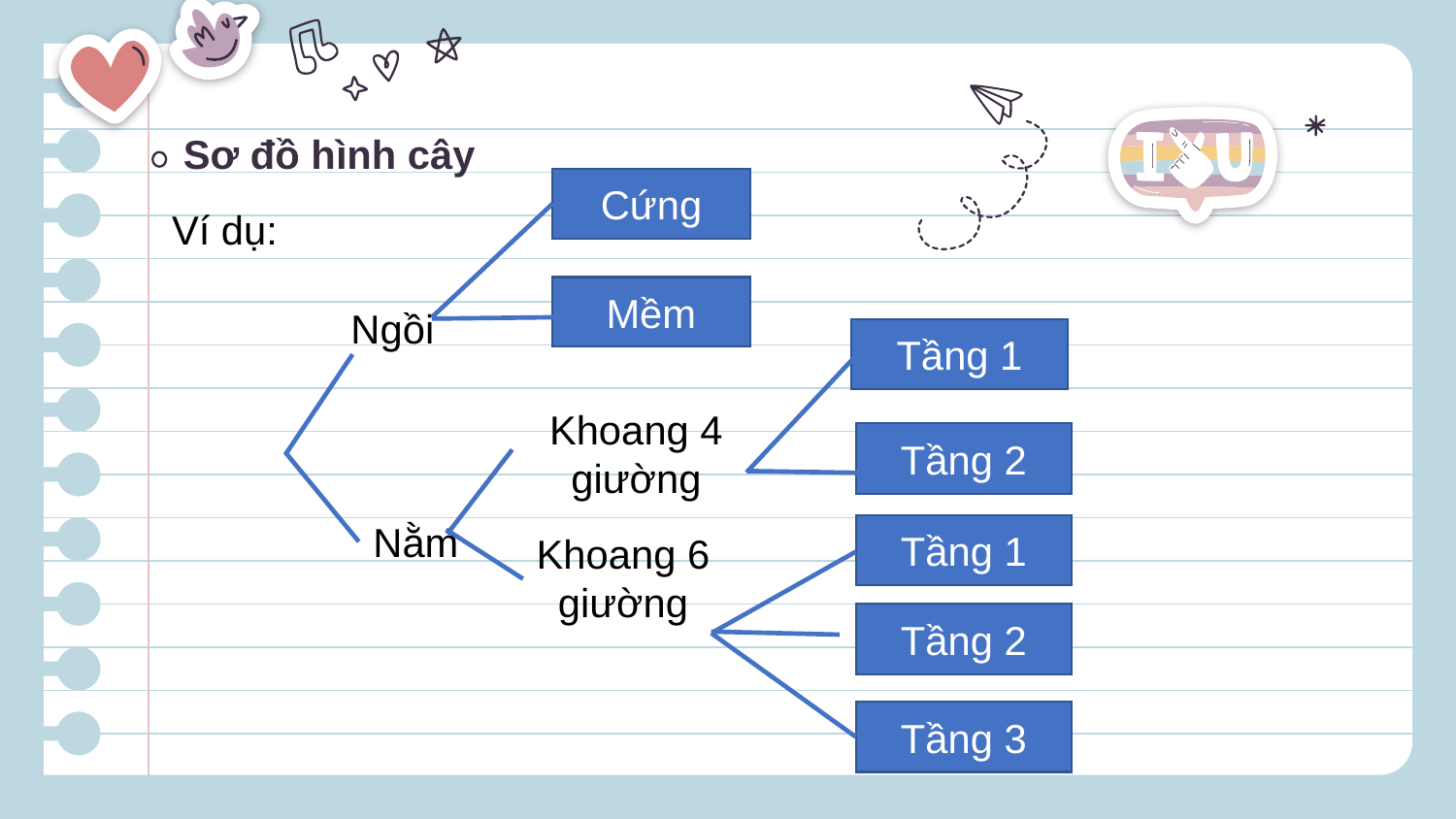

# Sơ đồ hình cây

Cứng
Mềm
Ngồi
Khoang 4 giường
Nằm
Khoang 6 giường
Tầng 1
Tầng 2
Tầng 1
Tầng 2
Tầng 3
Ví dụ: